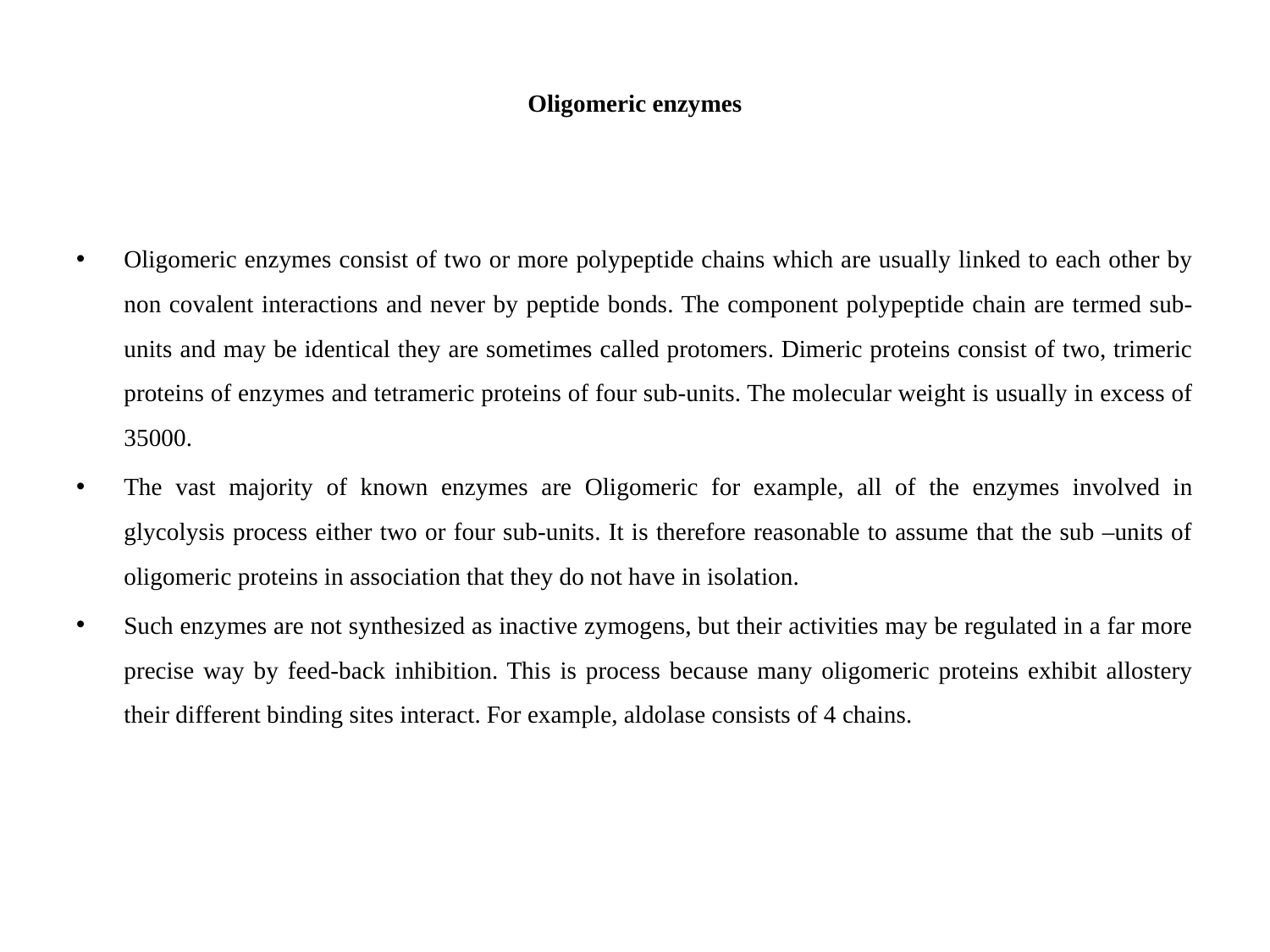

# Oligomeric enzymes
Oligomeric enzymes consist of two or more polypeptide chains which are usually linked to each other by non covalent interactions and never by peptide bonds. The component polypeptide chain are termed sub-units and may be identical they are sometimes called protomers. Dimeric proteins consist of two, trimeric proteins of enzymes and tetrameric proteins of four sub-units. The molecular weight is usually in excess of 35000.
The vast majority of known enzymes are Oligomeric for example, all of the enzymes involved in glycolysis process either two or four sub-units. It is therefore reasonable to assume that the sub –units of oligomeric proteins in association that they do not have in isolation.
Such enzymes are not synthesized as inactive zymogens, but their activities may be regulated in a far more precise way by feed-back inhibition. This is process because many oligomeric proteins exhibit allostery their different binding sites interact. For example, aldolase consists of 4 chains.